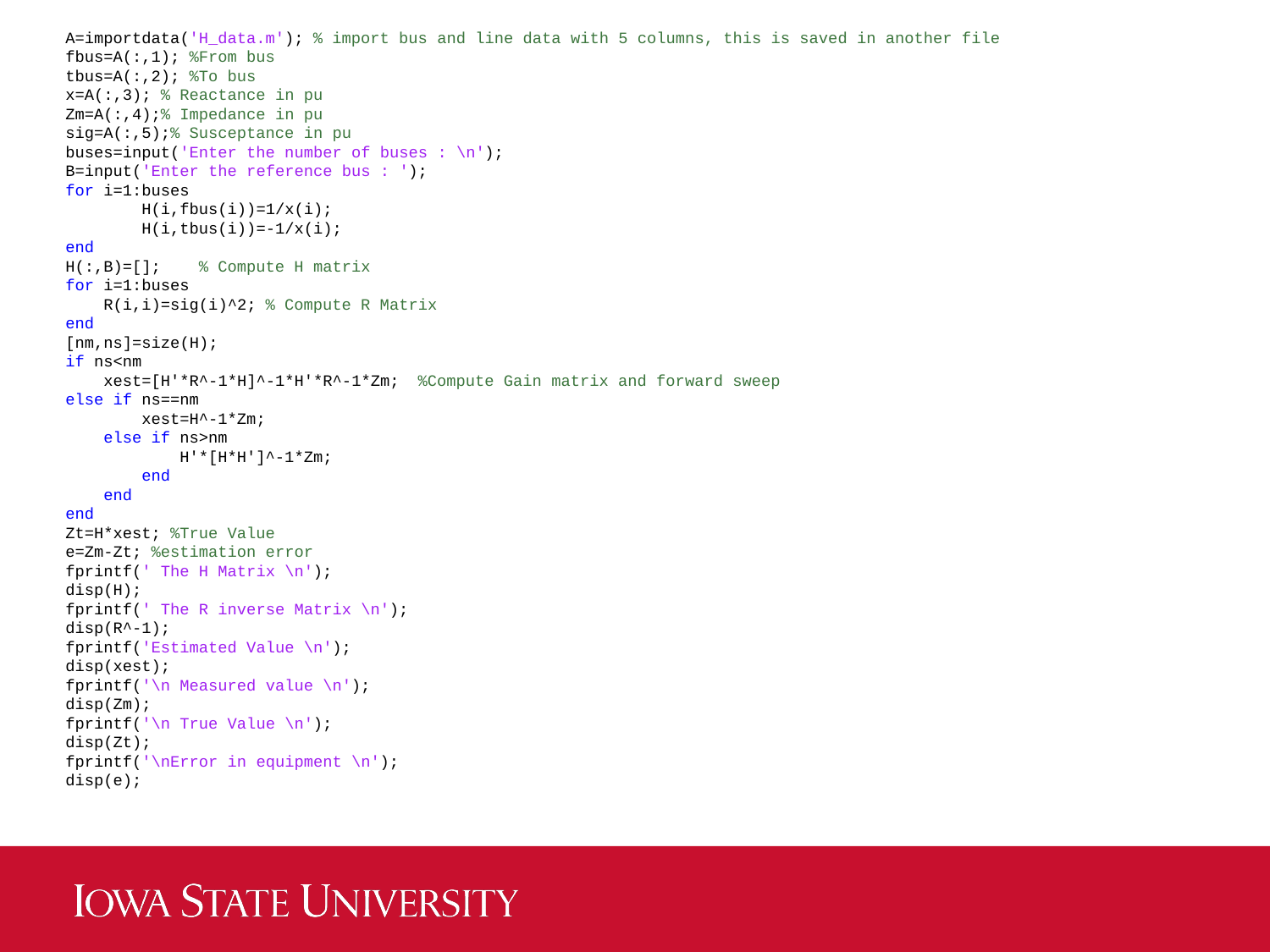

A=importdata('H_data.m'); % import bus and line data with 5 columns, this is saved in another file
fbus=A(:,1); %From bus
tbus=A(:,2); %To bus
x=A(:,3); % Reactance in pu
Zm=A(:,4);% Impedance in pu
sig=A(:,5);% Susceptance in pu
buses=input('Enter the number of buses : \n');
B=input('Enter the reference bus : ');
for i=1:buses
        H(i,fbus(i))=1/x(i);
        H(i,tbus(i))=-1/x(i);
end
H(:,B)=[];    % Compute H matrix
for i=1:buses
    R(i,i)=sig(i)^2; % Compute R Matrix
end
[nm,ns]=size(H);
if ns<nm
    xest=[H'*R^-1*H]^-1*H'*R^-1*Zm;  %Compute Gain matrix and forward sweep
else if ns==nm
        xest=H^-1*Zm;
    else if ns>nm
            H'*[H*H']^-1*Zm;
        end
    end
end
Zt=H*xest; %True Value
e=Zm-Zt; %estimation error
fprintf(' The H Matrix \n');
disp(H);
fprintf(' The R inverse Matrix \n');
disp(R^-1);
fprintf('Estimated Value \n');
disp(xest);
fprintf('\n Measured value \n');
disp(Zm);
fprintf('\n True Value \n');
disp(Zt);
fprintf('\nError in equipment \n');
disp(e);